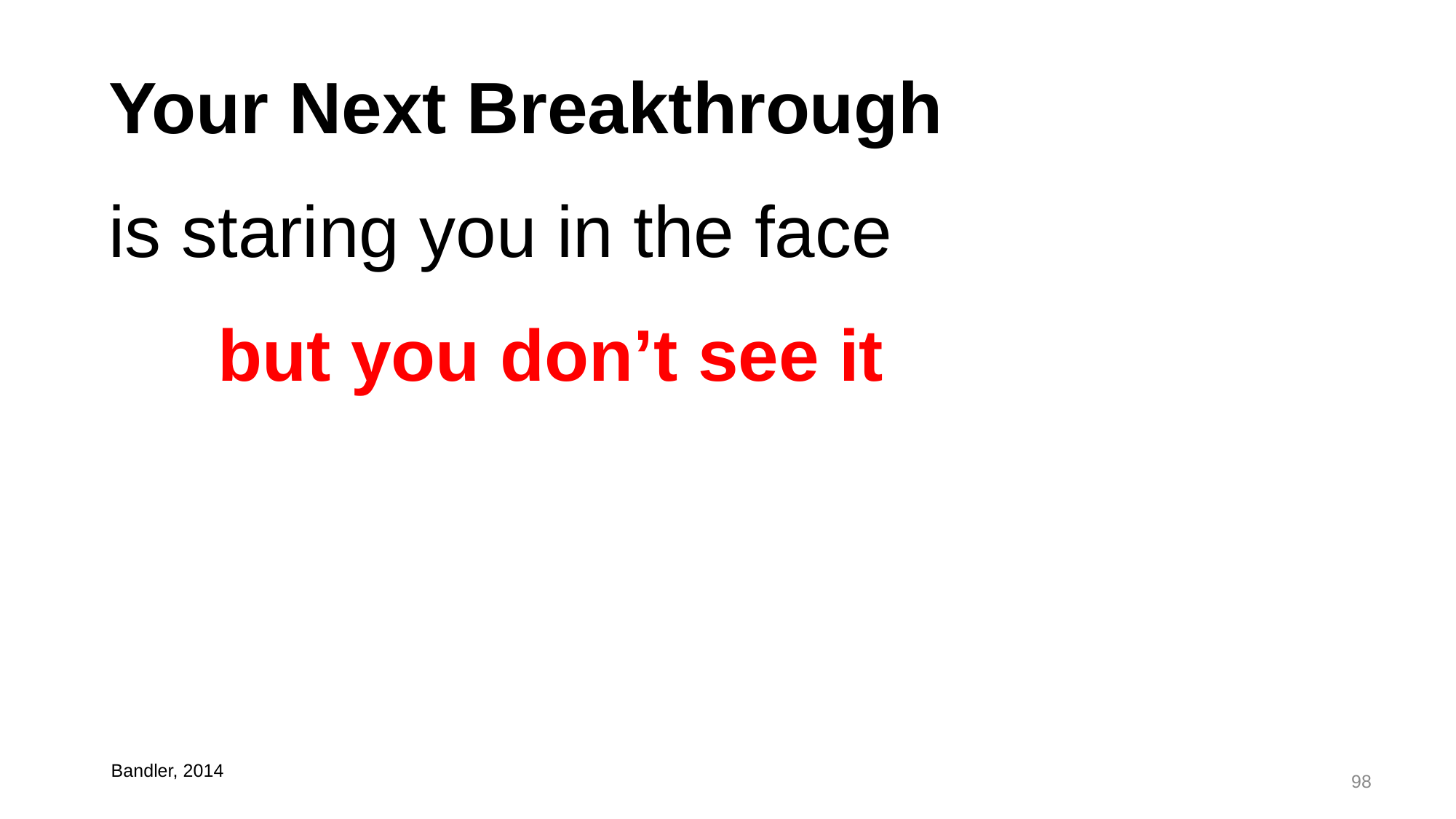

Your Next Breakthrough
is staring you in the face
	but you don’t see it
Bandler, 2014
98